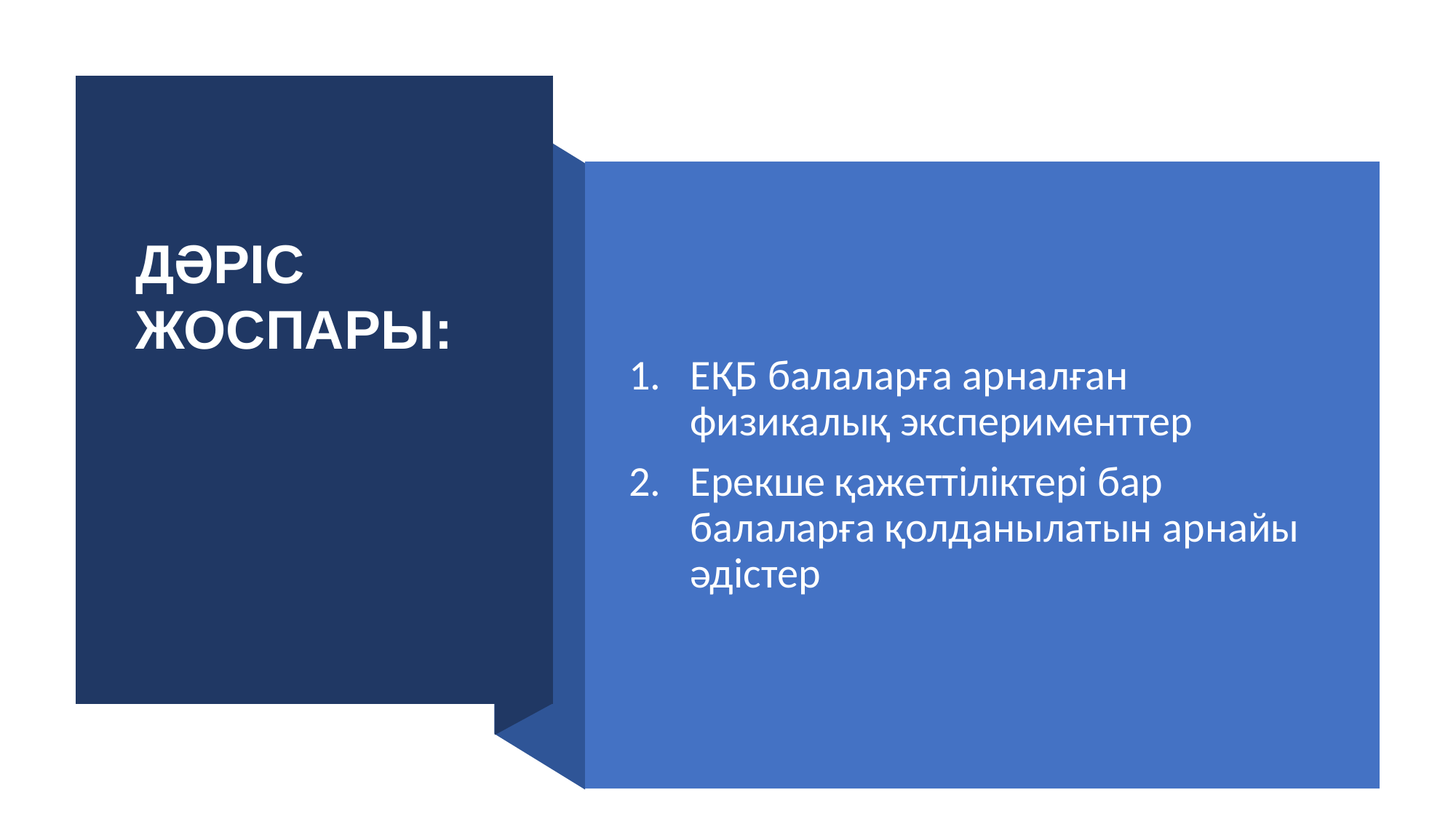

ДӘРІС ЖОСПАРЫ:
ЕҚБ балаларға арналған физикалық эксперименттер
Ерекше қажеттіліктері бар балаларға қолданылатын арнайы әдістер